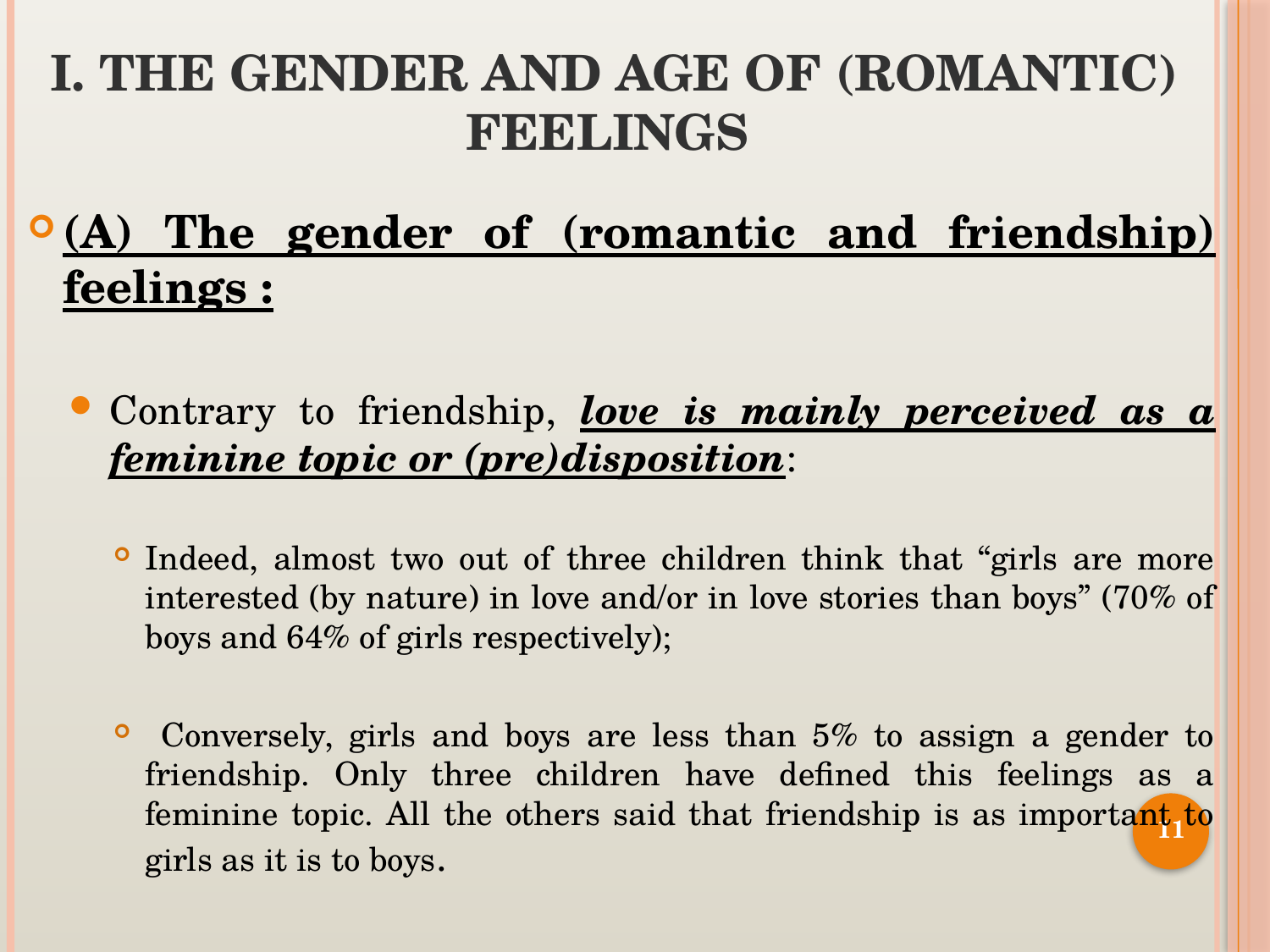

# I. The Gender and Age of (Romantic) Feelings
(A) The gender of (romantic and friendship) feelings :

Contrary to friendship, love is mainly perceived as a feminine topic or (pre)disposition:

Indeed, almost two out of three children think that “girls are more interested (by nature) in love and/or in love stories than boys” (70% of boys and 64% of girls respectively);

 Conversely, girls and boys are less than 5% to assign a gender to friendship. Only three children have defined this feelings as a feminine topic. All the others said that friendship is as important to girls as it is to boys.
11